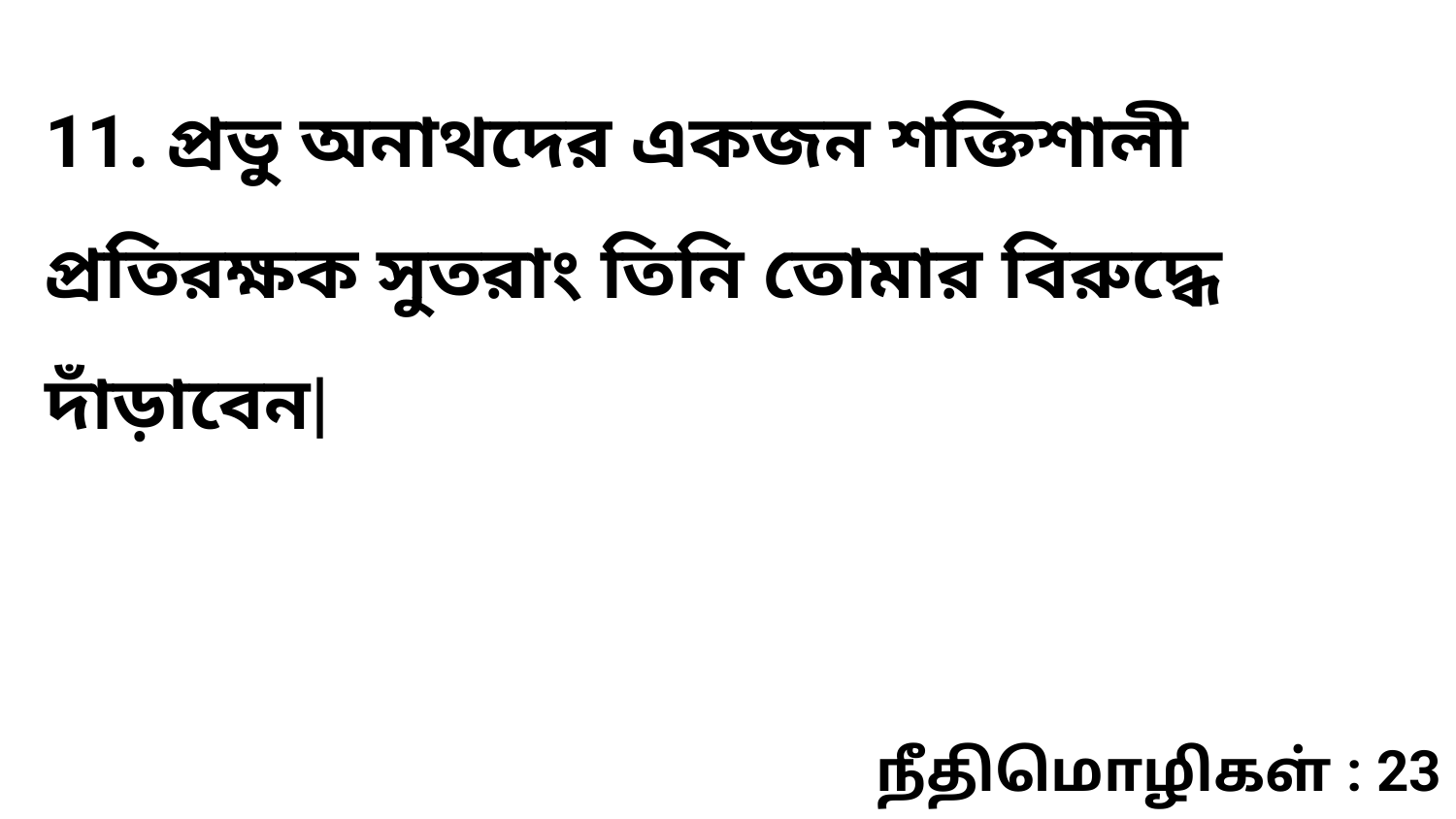

11. প্রভু অনাথদের একজন শক্তিশালী প্রতিরক্ষক সুতরাং তিনি তোমার বিরুদ্ধে দাঁড়াবেন|
நீதிமொழிகள் : 23